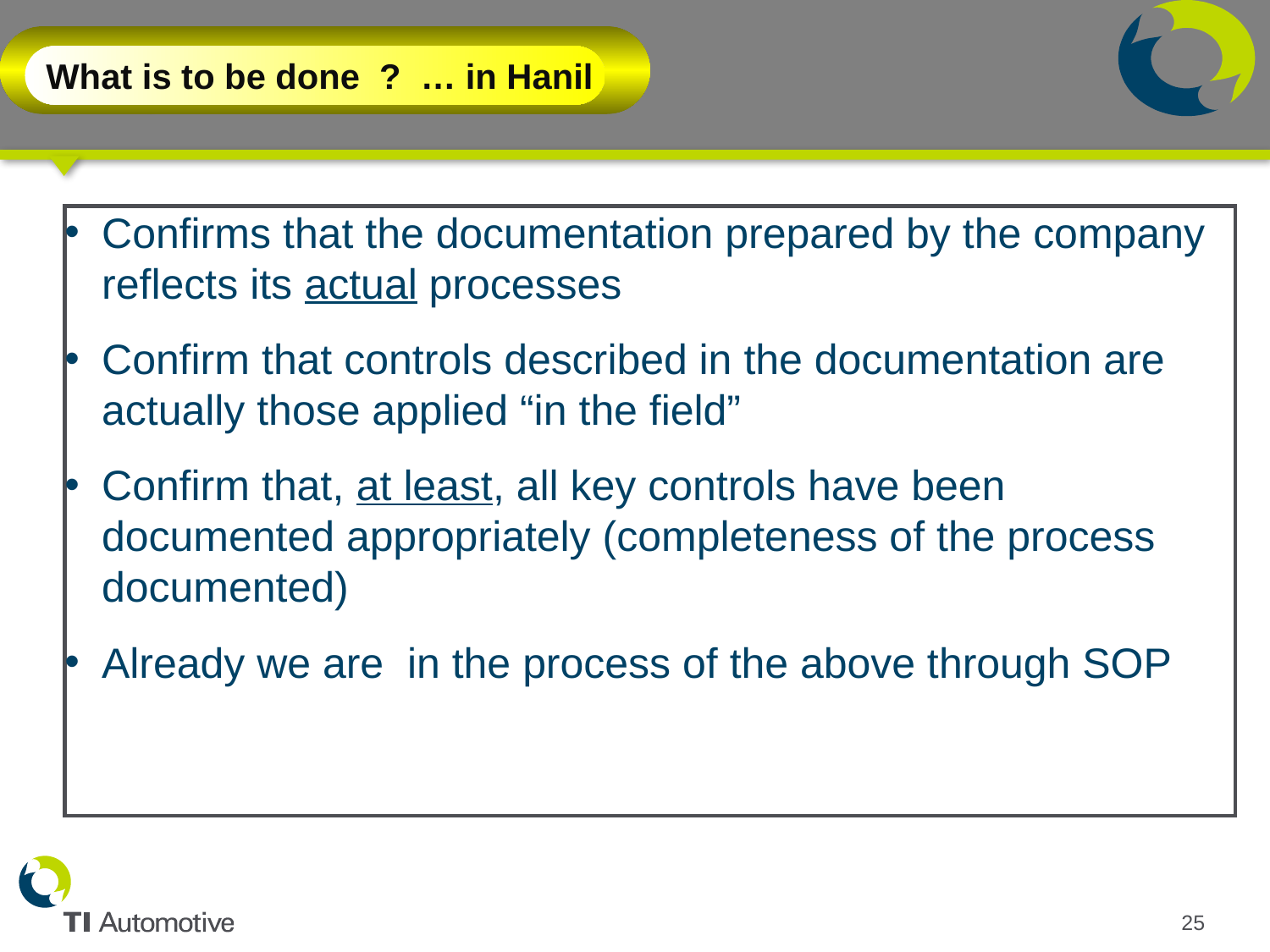

# Steps to be Taken

What is to be done  ?  … in Hanil
Confirms that the documentation prepared by the company reflects its actual processes
Confirm that controls described in the documentation are actually those applied “in the field”
Confirm that, at least, all key controls have been documented appropriately (completeness of the process documented)
Already we are  in the process of the above through SOP

25